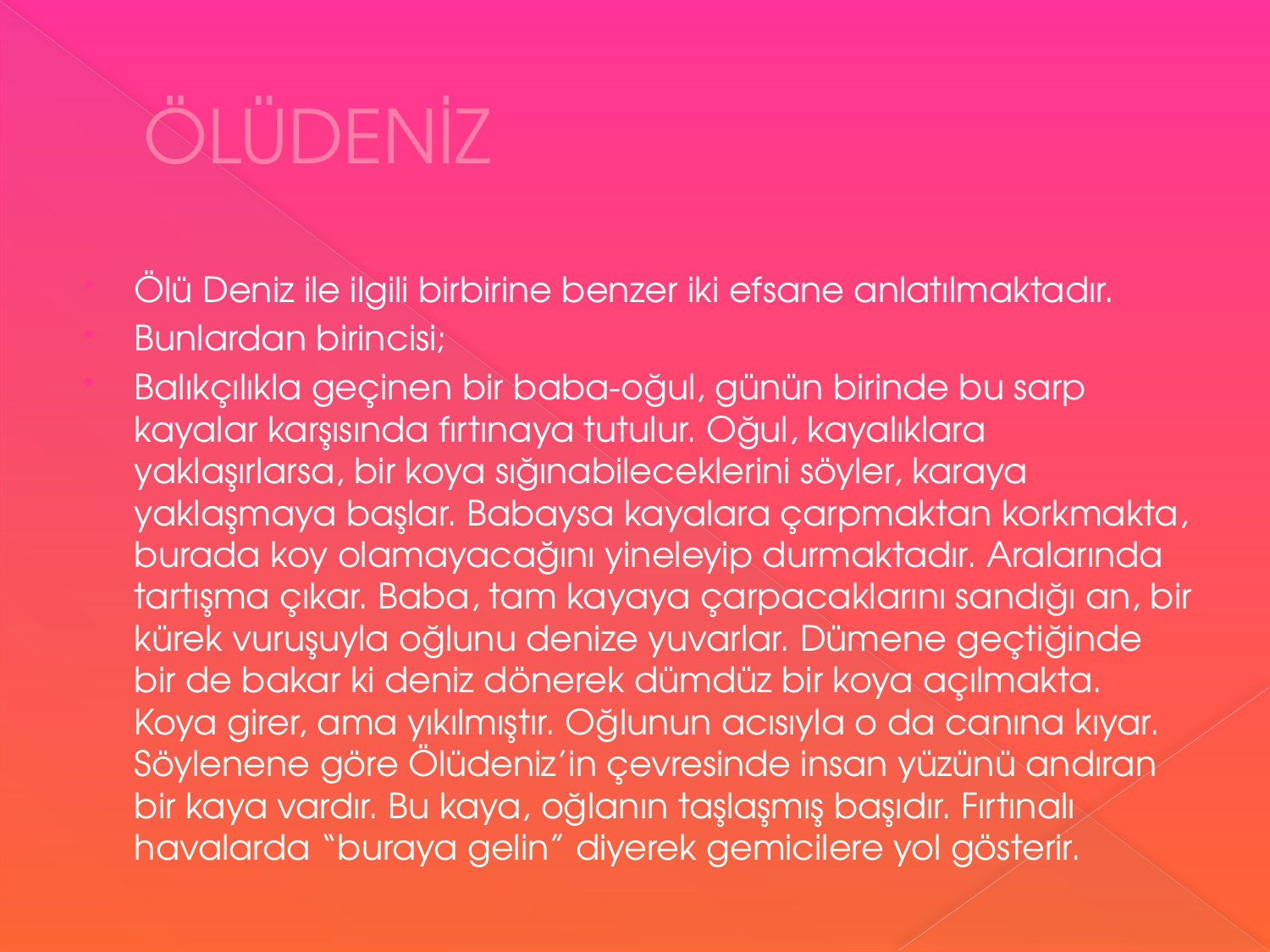

# ÖLÜDENİZ
Ölü Deniz ile ilgili birbirine benzer iki efsane anlatılmaktadır.
Bunlardan birincisi;
Balıkçılıkla geçinen bir baba-oğul, günün birinde bu sarp kayalar karşısında fırtınaya tutulur. Oğul, kayalıklara yaklaşırlarsa, bir koya sığınabileceklerini söyler, karaya yaklaşmaya başlar. Babaysa kayalara çarpmaktan korkmakta, burada koy olamayacağını yineleyip durmaktadır. Aralarında tartışma çıkar. Baba, tam kayaya çarpacaklarını sandığı an, bir kürek vuruşuyla oğlunu denize yuvarlar. Dümene geçtiğinde bir de bakar ki deniz dönerek dümdüz bir koya açılmakta. Koya girer, ama yıkılmıştır. Oğlunun acısıyla o da canına kıyar. Söylenene göre Ölüdeniz’in çevresinde insan yüzünü andıran bir kaya vardır. Bu kaya, oğlanın taşlaşmış başıdır. Fırtınalı havalarda “buraya gelin” diyerek gemicilere yol gösterir.